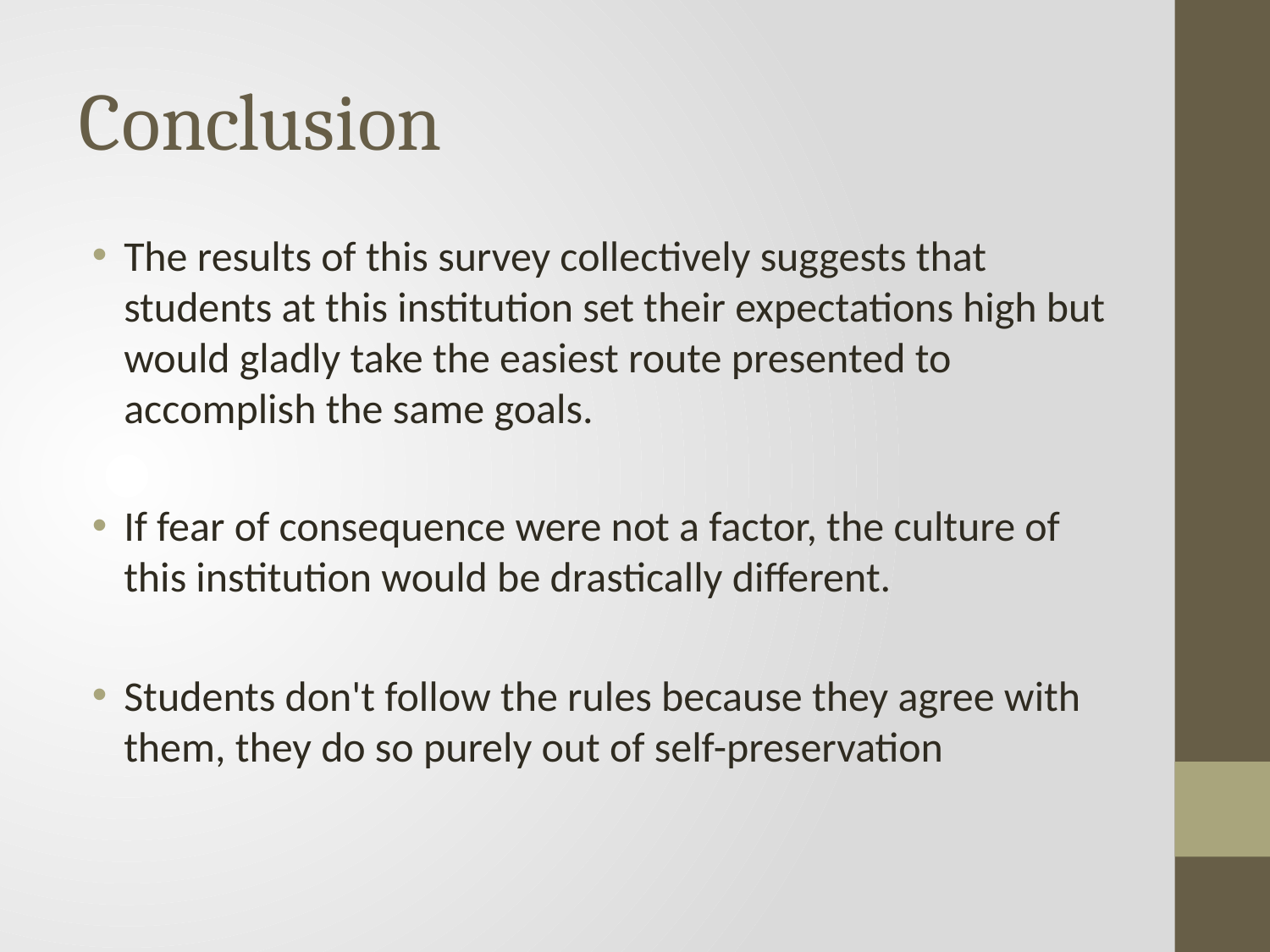

# Conclusion
The results of this survey collectively suggests that students at this institution set their expectations high but would gladly take the easiest route presented to accomplish the same goals.

If fear of consequence were not a factor, the culture of this institution would be drastically different.

Students don't follow the rules because they agree with them, they do so purely out of self-preservation